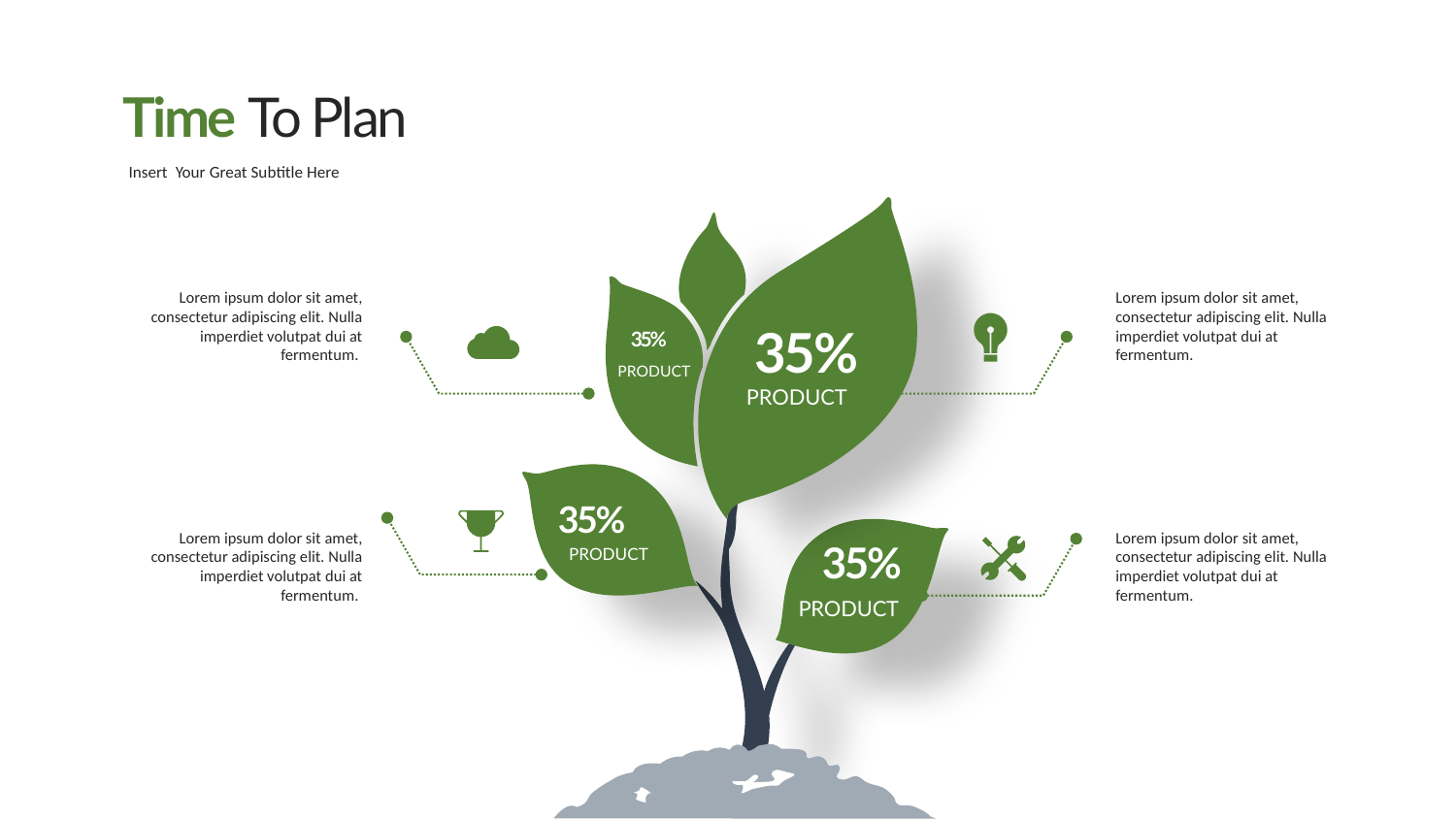

Time To Plan
Insert  Your Great Subtitle Here

Lorem ipsum dolor sit amet, consectetur adipiscing elit. Nulla imperdiet volutpat dui at fermentum.
Lorem ipsum dolor sit amet, consectetur adipiscing elit. Nulla imperdiet volutpat dui at fermentum.
35%

35%

PRODUCT
PRODUCT

35%

Lorem ipsum dolor sit amet, consectetur adipiscing elit. Nulla imperdiet volutpat dui at fermentum.
Lorem ipsum dolor sit amet, consectetur adipiscing elit. Nulla imperdiet volutpat dui at fermentum.
35%

PRODUCT

PRODUCT